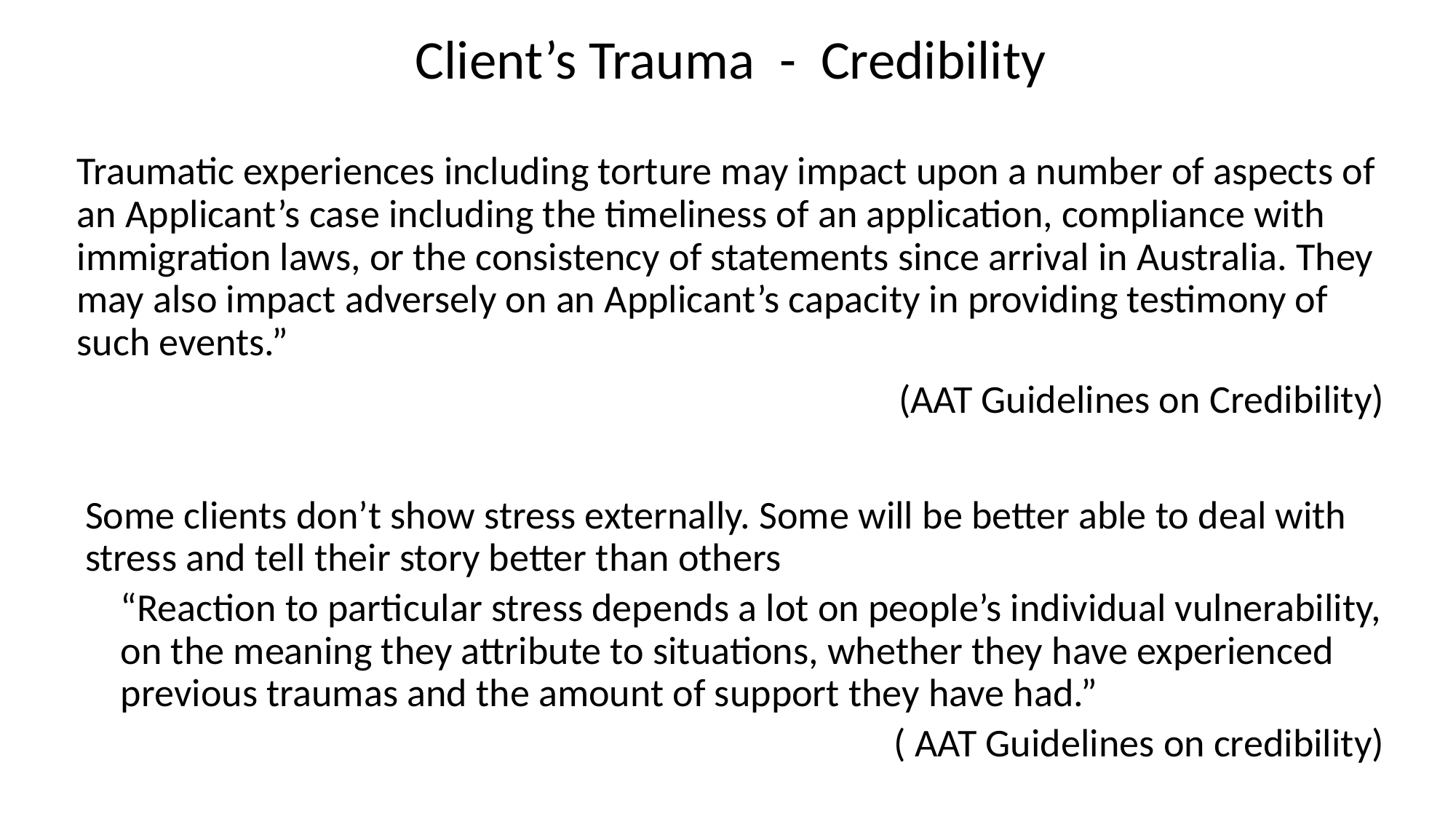

# Client’s Trauma  -  Credibility
Traumatic experiences including torture may impact upon a number of aspects of an Applicant’s case including the timeliness of an application, compliance with immigration laws, or the consistency of statements since arrival in Australia. They may also impact adversely on an Applicant’s capacity in providing testimony of such events.”
(AAT Guidelines on Credibility)

Some clients don’t show stress externally. Some will be better able to deal with stress and tell their story better than others
“Reaction to particular stress depends a lot on people’s individual vulnerability, on the meaning they attribute to situations, whether they have experienced previous traumas and the amount of support they have had.”
( AAT Guidelines on credibility)